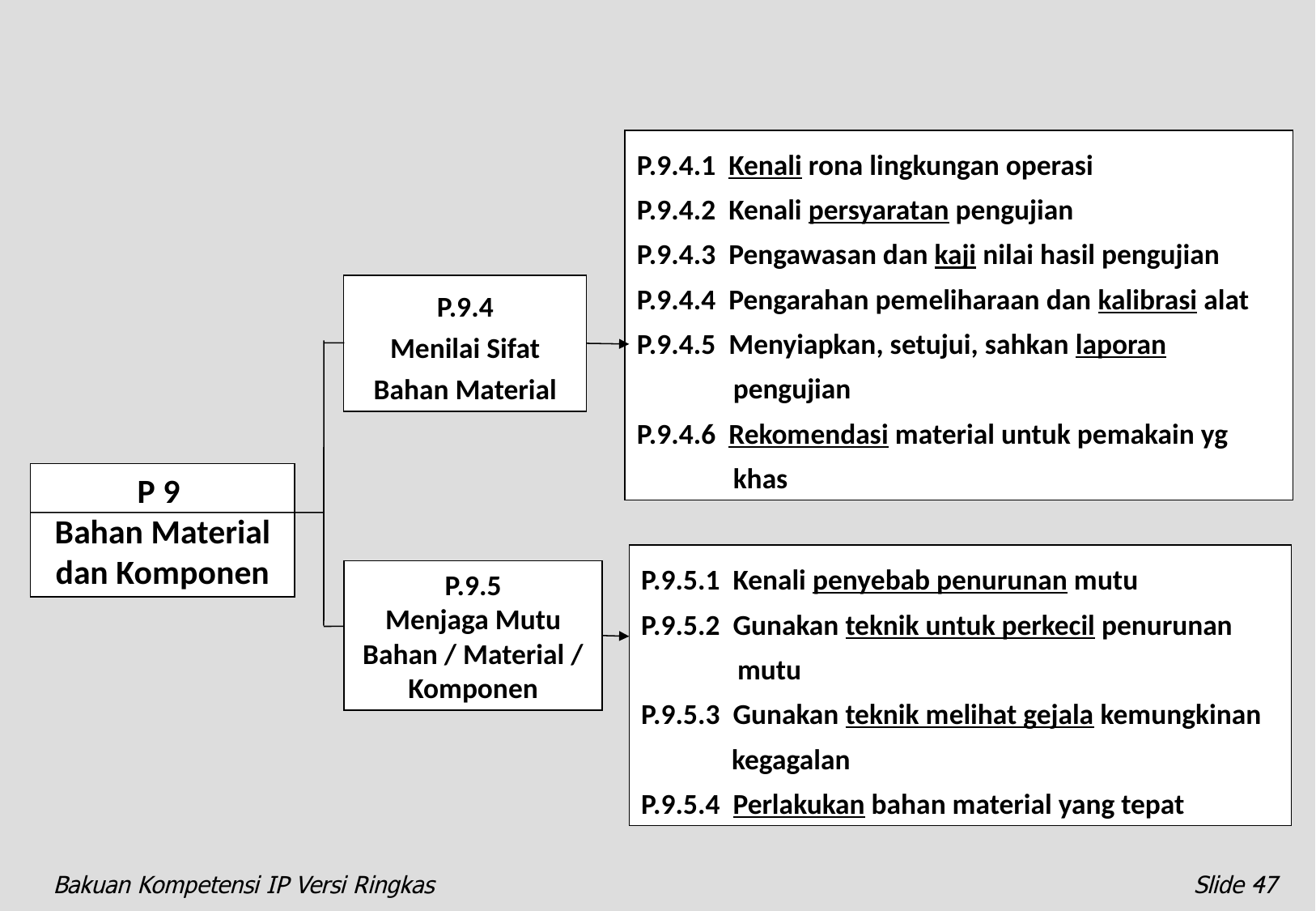

P.9.4.1  Kenali rona lingkungan operasi
P.9.4.2  Kenali persyaratan pengujian
P.9.4.3  Pengawasan dan kaji nilai hasil pengujian
P.9.4.4  Pengarahan pemeliharaan dan kalibrasi alat
P.9.4.5  Menyiapkan, setujui, sahkan laporan pengujian
P.9.4.6  Rekomendasi material untuk pemakain yg khas
P.9.4
Menilai Sifat Bahan Material

P 9
Bahan Material dan Komponen

P.9.5.1  Kenali penyebab penurunan mutu
P.9.5.2  Gunakan teknik untuk perkecil penurunan mutu
P.9.5.3  Gunakan teknik melihat gejala kemungkinan
              kegagalan
P.9.5.4  Perlakukan bahan material yang tepat
P.9.5
Menjaga Mutu Bahan / Material / Komponen

Bakuan Kompetensi IP Versi Ringkas
Slide 47